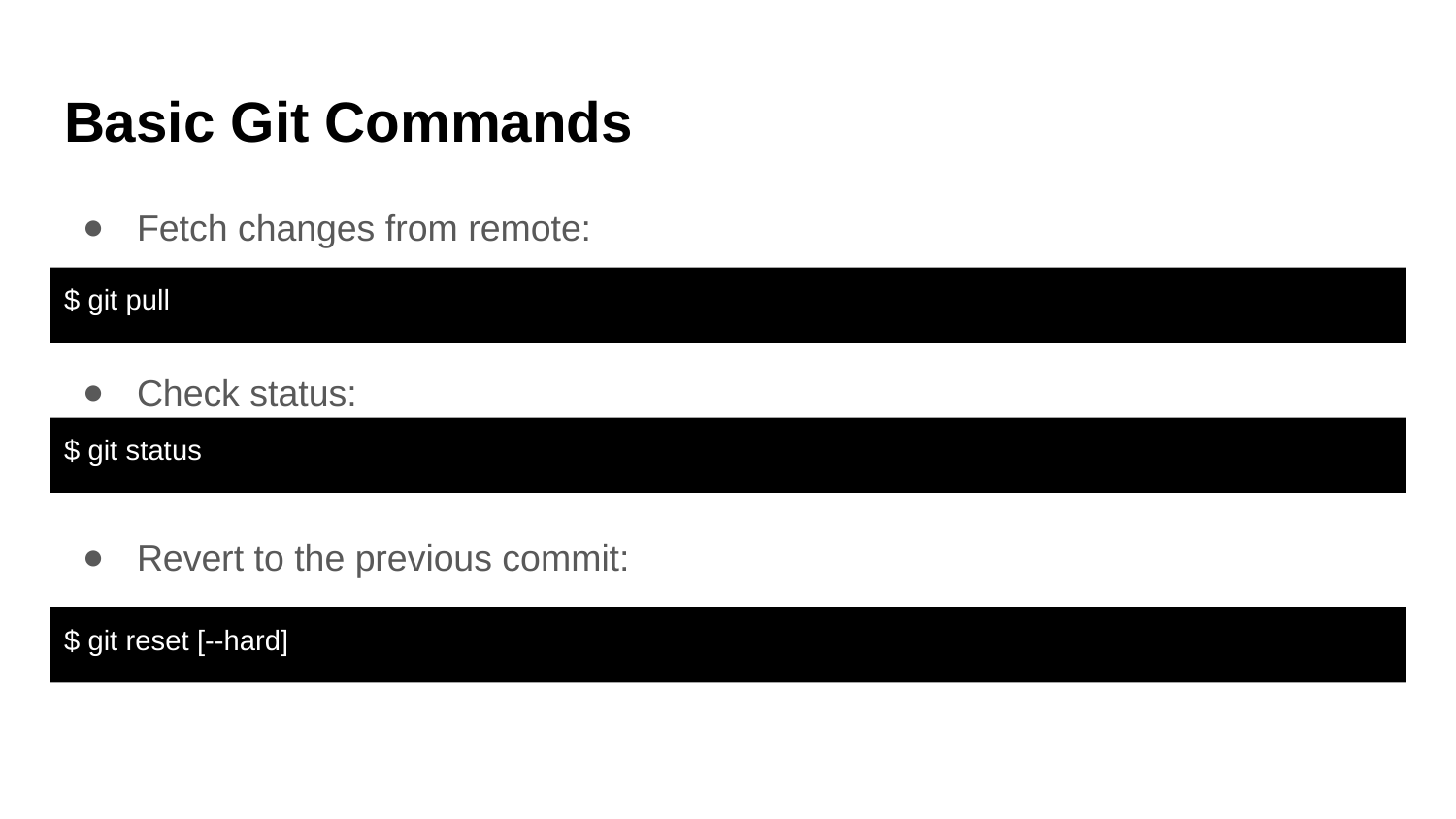

# Basic Git Commands
Fetch changes from remote:

Check status:

Revert to the previous commit:
$ git pull
$ git status
$ git reset [--hard]